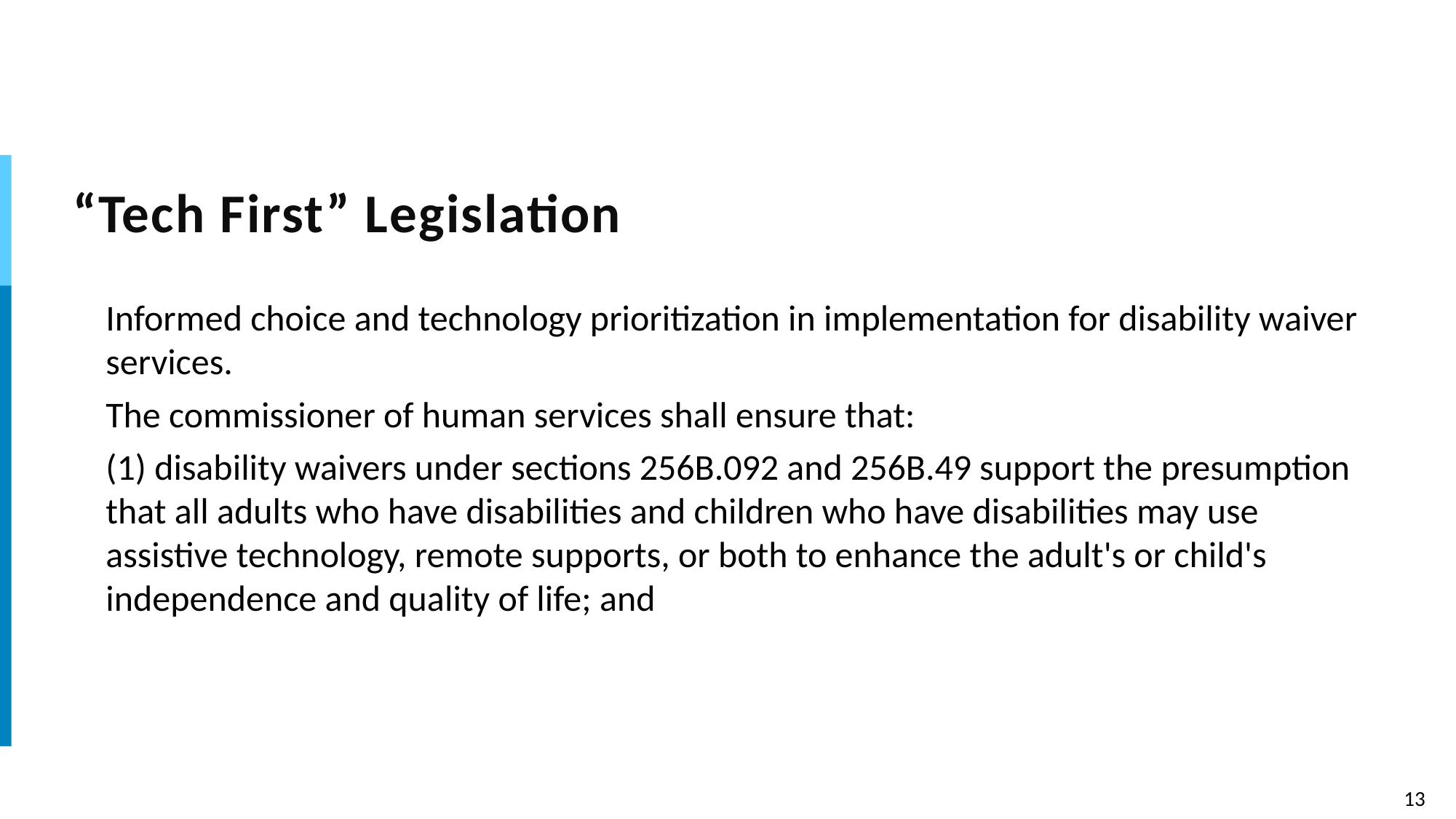

# “Tech First” Legislation
Informed choice and technology prioritization in implementation for disability waiver services.
The commissioner of human services shall ensure that:
(1) disability waivers under sections 256B.092 and 256B.49 support the presumption that all adults who have disabilities and children who have disabilities may use assistive technology, remote supports, or both to enhance the adult's or child's independence and quality of life; and